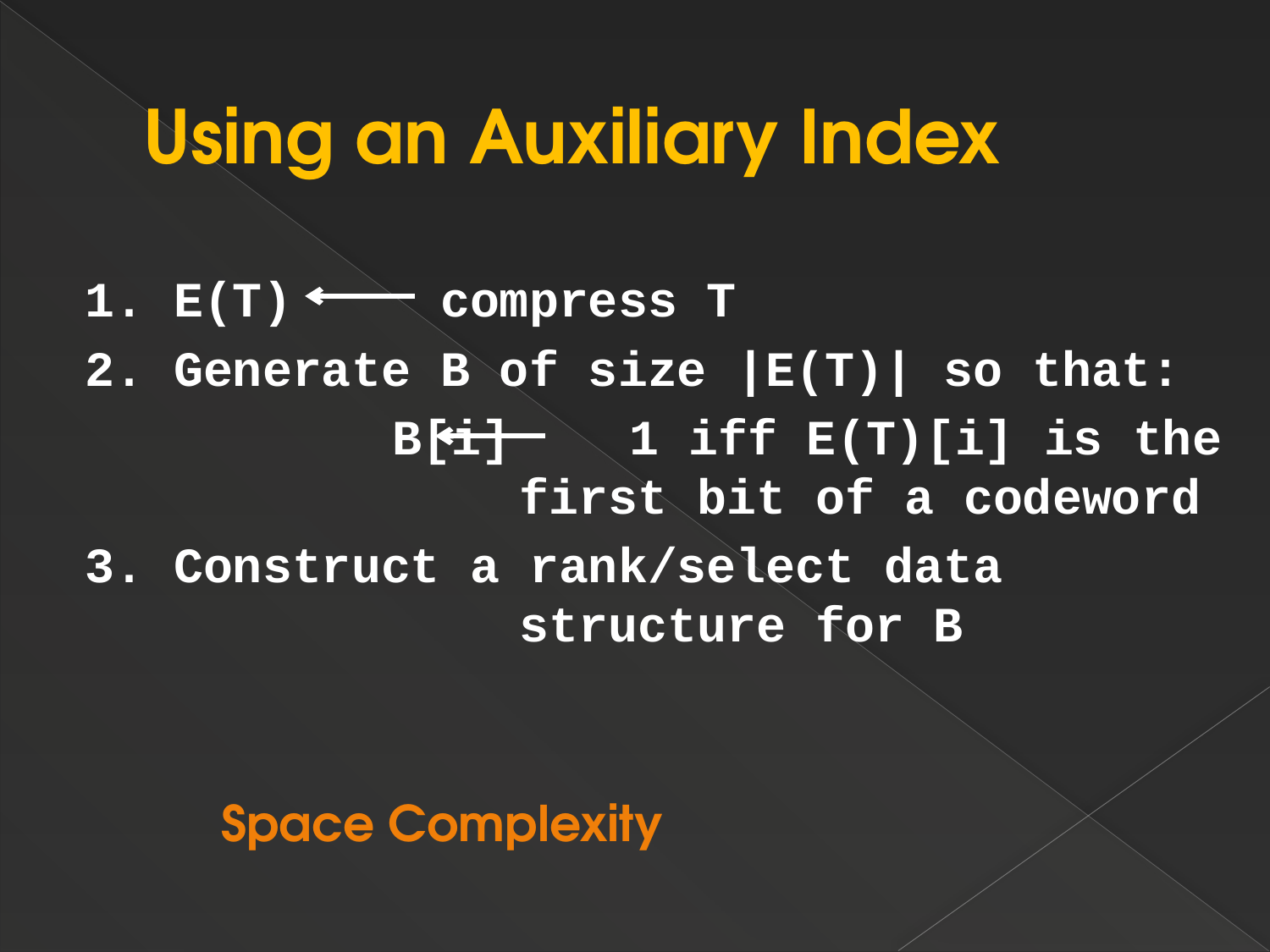

# Using an Auxiliary Index
1. E(T)     compress T
2. Generate B of size |E(T)| so that:
			B[i]    1 iff E(T)[i] is the 			first bit of a codeword
3. Construct a rank/select data 				structure for B
Space Complexity